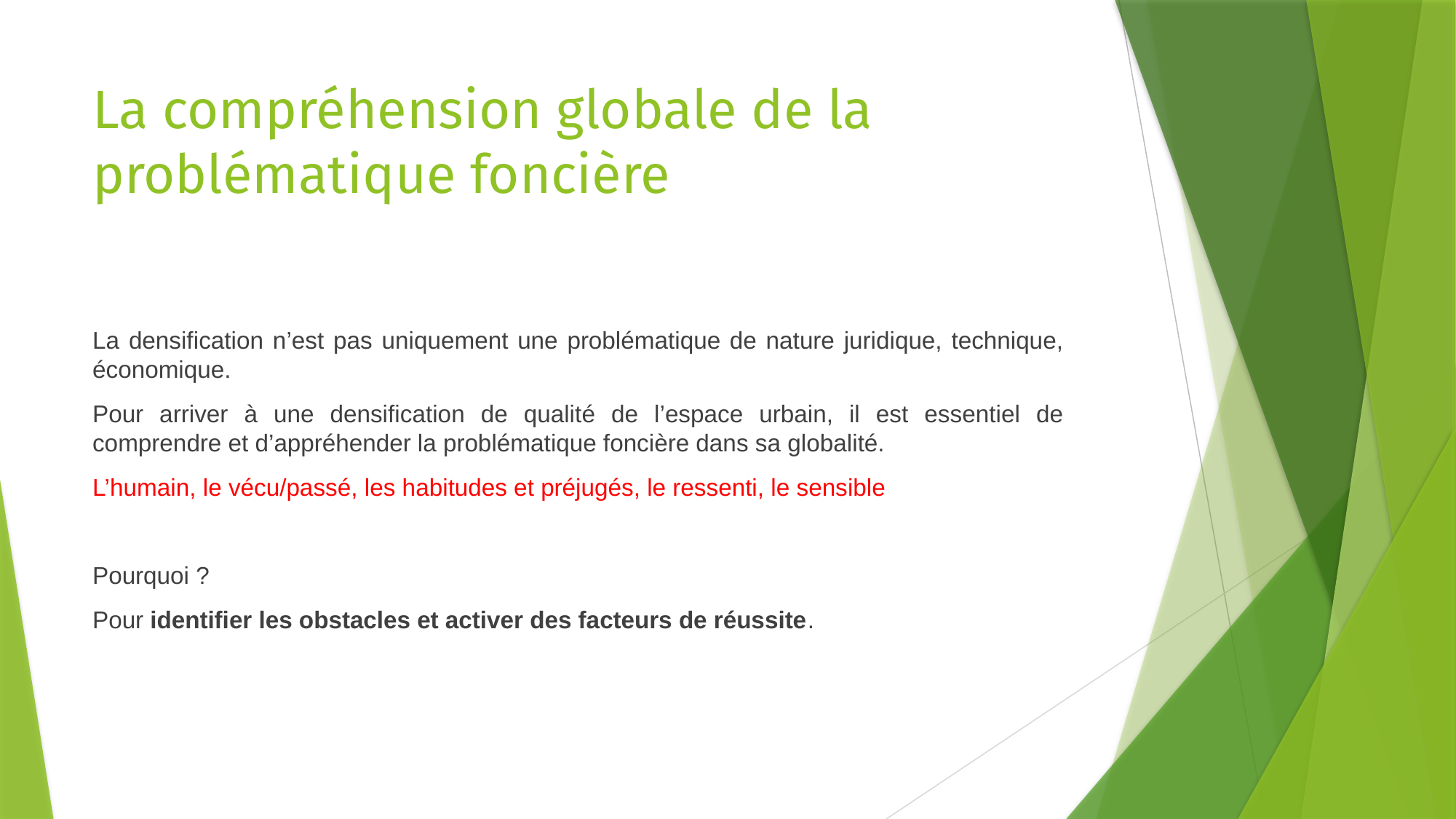

# La compréhension globale de la problématique foncière

La densification n’est pas uniquement une problématique de nature juridique, technique, économique.
Pour arriver à une densification de qualité de l’espace urbain, il est essentiel de comprendre et d’appréhender la problématique foncière dans sa globalité.
L’humain, le vécu/passé, les habitudes et préjugés, le ressenti, le sensible

Pourquoi ?
Pour identifier les obstacles et activer des facteurs de réussite.